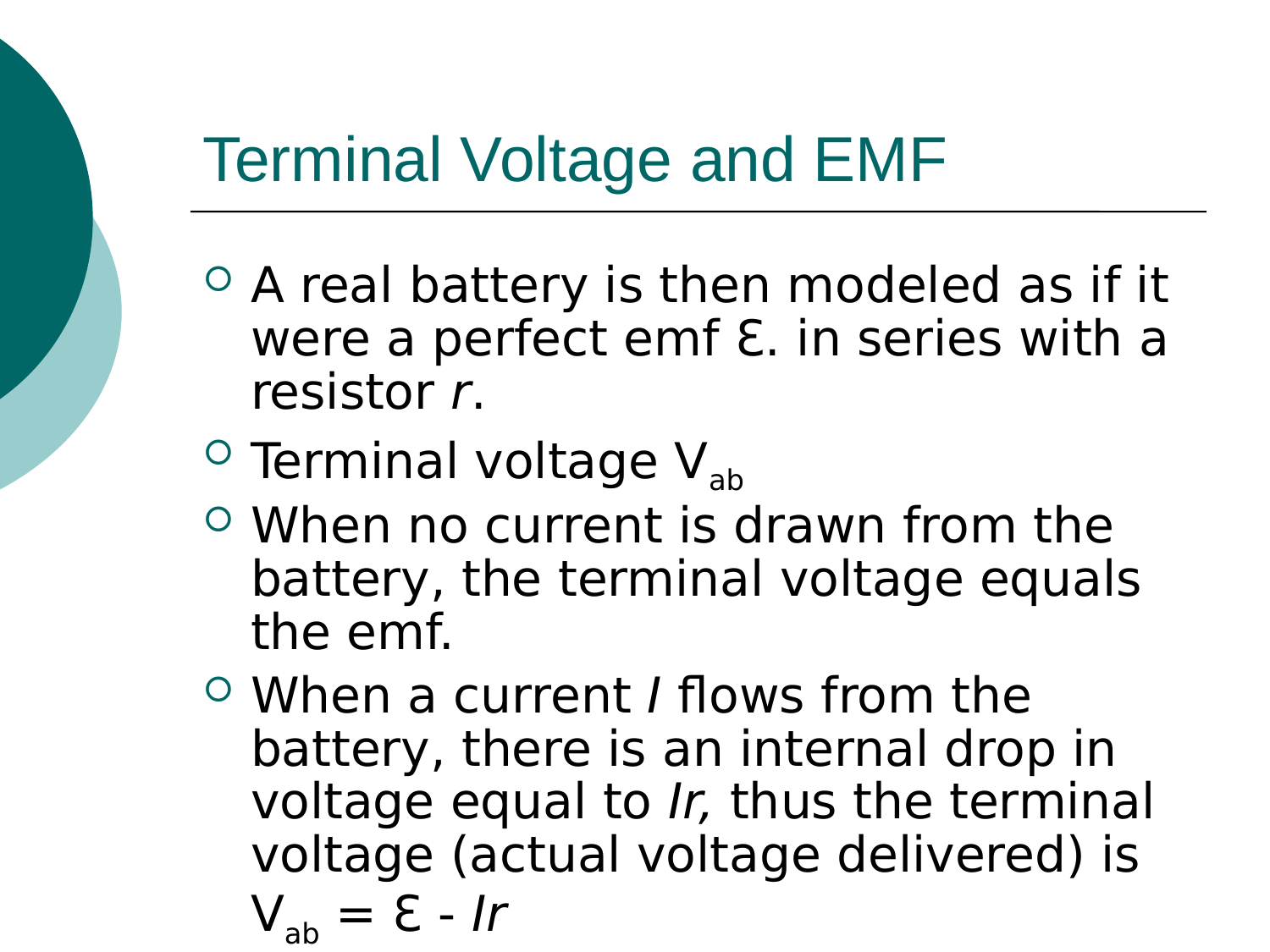

# Terminal Voltage and EMF
A real battery is then modeled as if it were a perfect emf Ɛ. in series with a resistor r.
Terminal voltage Vab
When no current is drawn from the battery, the terminal voltage equals the emf.
When a current I flows from the battery, there is an internal drop in voltage equal to Ir, thus the terminal voltage (actual voltage delivered) is Vab = Ɛ - Ir